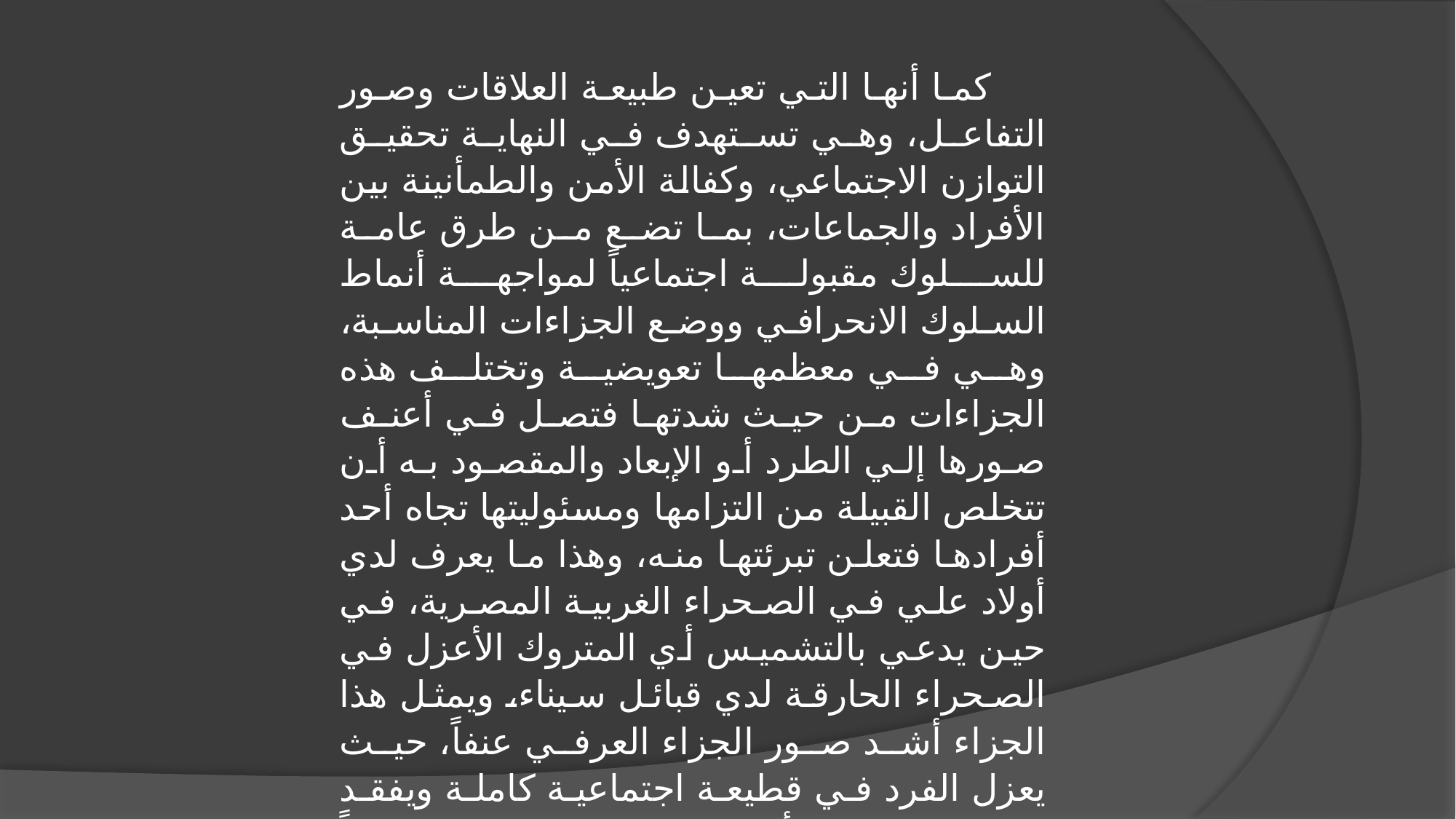

كما أنها التي تعين طبيعة العلاقات وصور التفاعل، وهي تستهدف في النهاية تحقيق التوازن الاجتماعي، وكفالة الأمن والطمأنينة بين الأفراد والجماعات، بما تضع من طرق عامة للسلوك مقبولة اجتماعياً لمواجهة أنماط السلوك الانحرافي ووضع الجزاءات المناسبة، وهي في معظمها تعويضية وتختلف هذه الجزاءات من حيث شدتها فتصل في أعنف صورها إلي الطرد أو الإبعاد والمقصود به أن تتخلص القبيلة من التزامها ومسئوليتها تجاه أحد أفرادها فتعلن تبرئتها منه، وهذا ما يعرف لدي أولاد علي في الصحراء الغربية المصرية، في حين يدعي بالتشميس أي المتروك الأعزل في الصحراء الحارقة لدي قبائل سيناء، ويمثل هذا الجزاء أشد صور الجزاء العرفي عنفاً، حيث يعزل الفرد في قطيعة اجتماعية كاملة ويفقد تضامن جماعته أو قبيلته معه، ويصبح طريداً أمام خصومه دون نصير وبذلك تصبح القبيلة في حل من دمه الأمر الذي يمثل أقصى أنواع عقاب علي المستوي الاجتماعي.